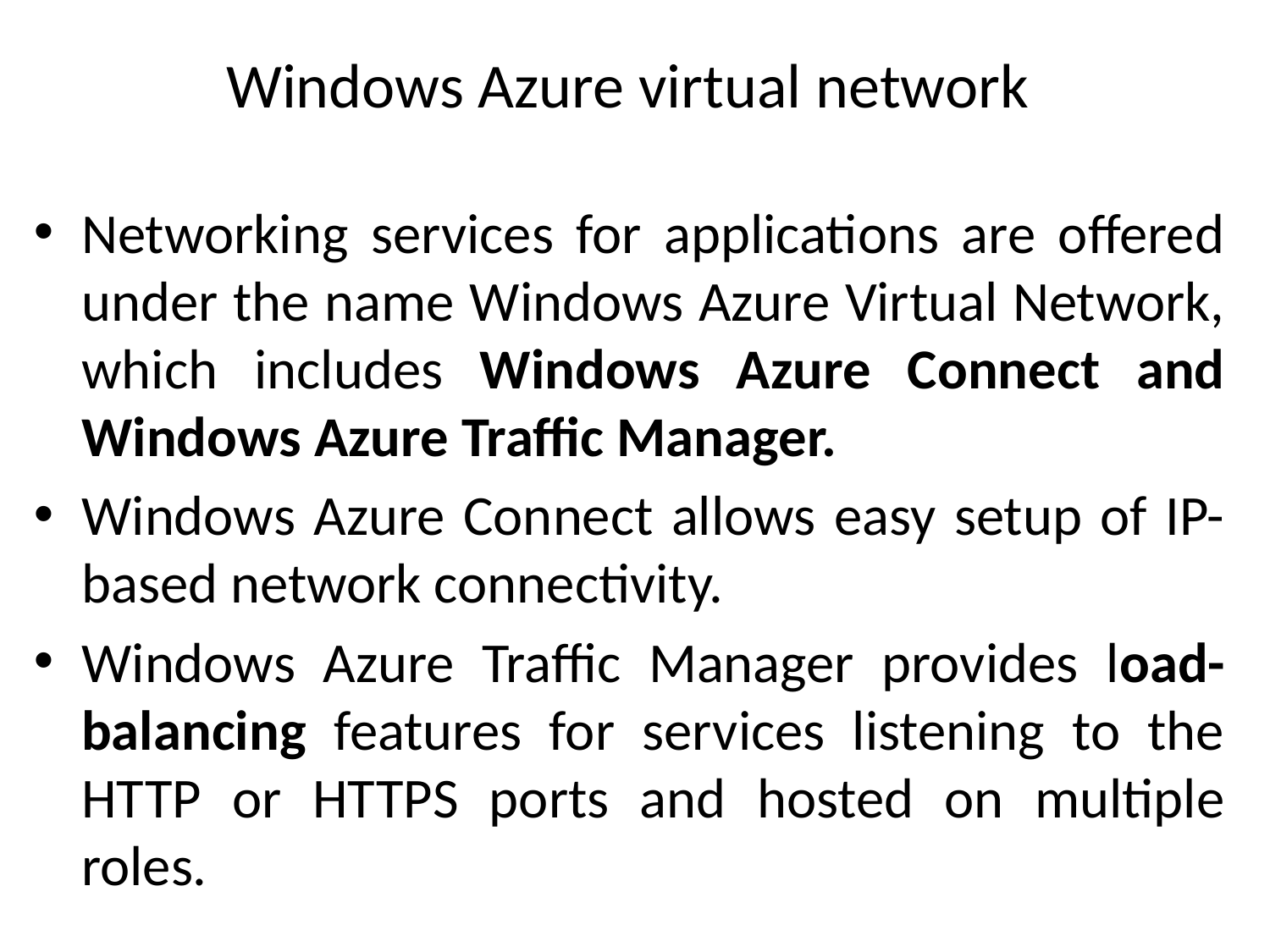

# Windows Azure virtual network
Networking services for applications are offered under the name Windows Azure Virtual Network, which includes Windows Azure Connect and Windows Azure Traffic Manager.
Windows Azure Connect allows easy setup of IP-based network connectivity.
Windows Azure Traffic Manager provides load-balancing features for services listening to the HTTP or HTTPS ports and hosted on multiple roles.